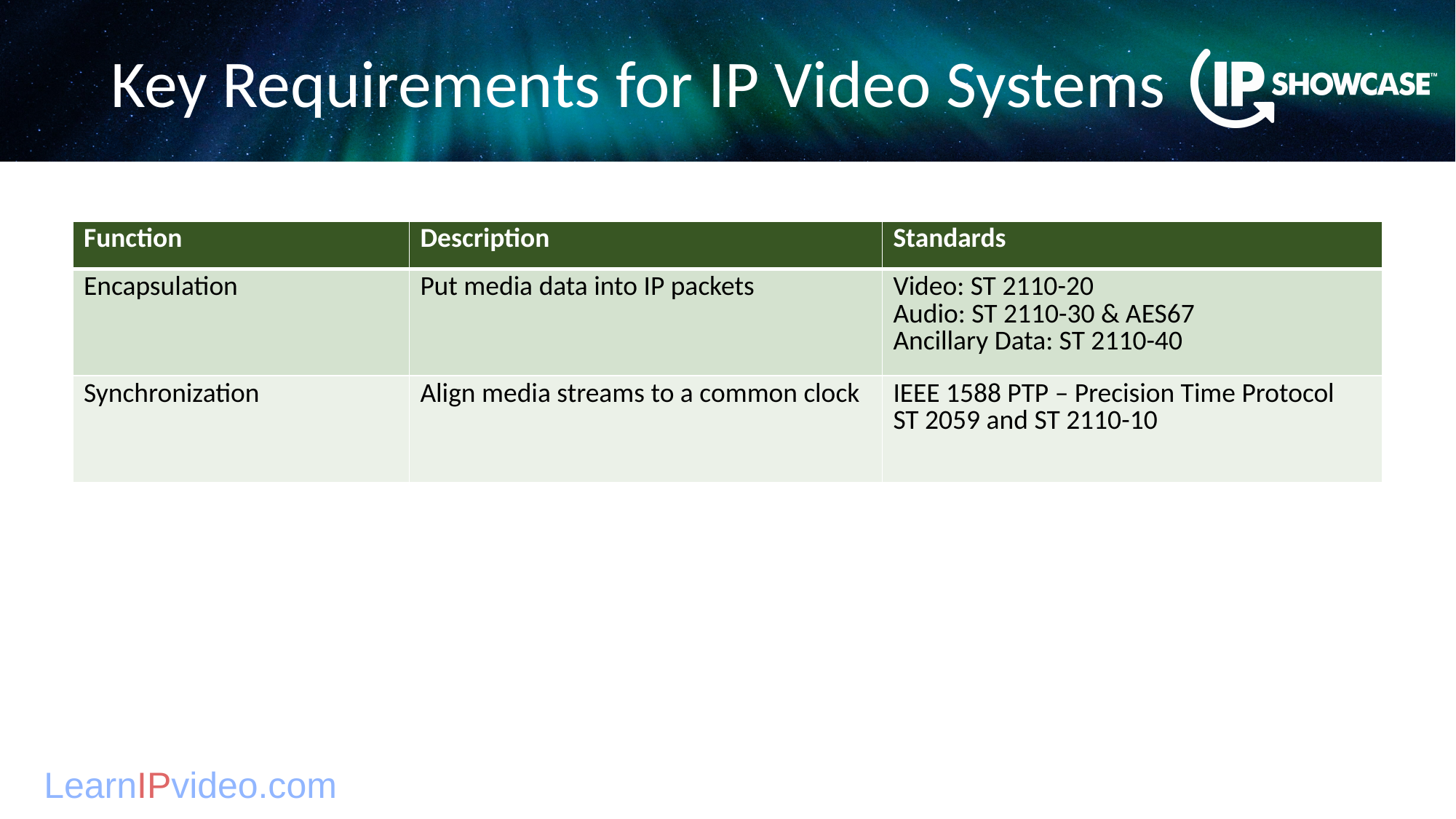

# Key Requirements for IP Video Systems
| Function | Description | Standards |
| --- | --- | --- |
| Encapsulation | Put media data into IP packets | Video: ST 2110-20 Audio: ST 2110-30 & AES67 Ancillary Data: ST 2110-40 |
| Synchronization | Align media streams to a common clock | IEEE 1588 PTP – Precision Time Protocol ST 2059 and ST 2110-10 |